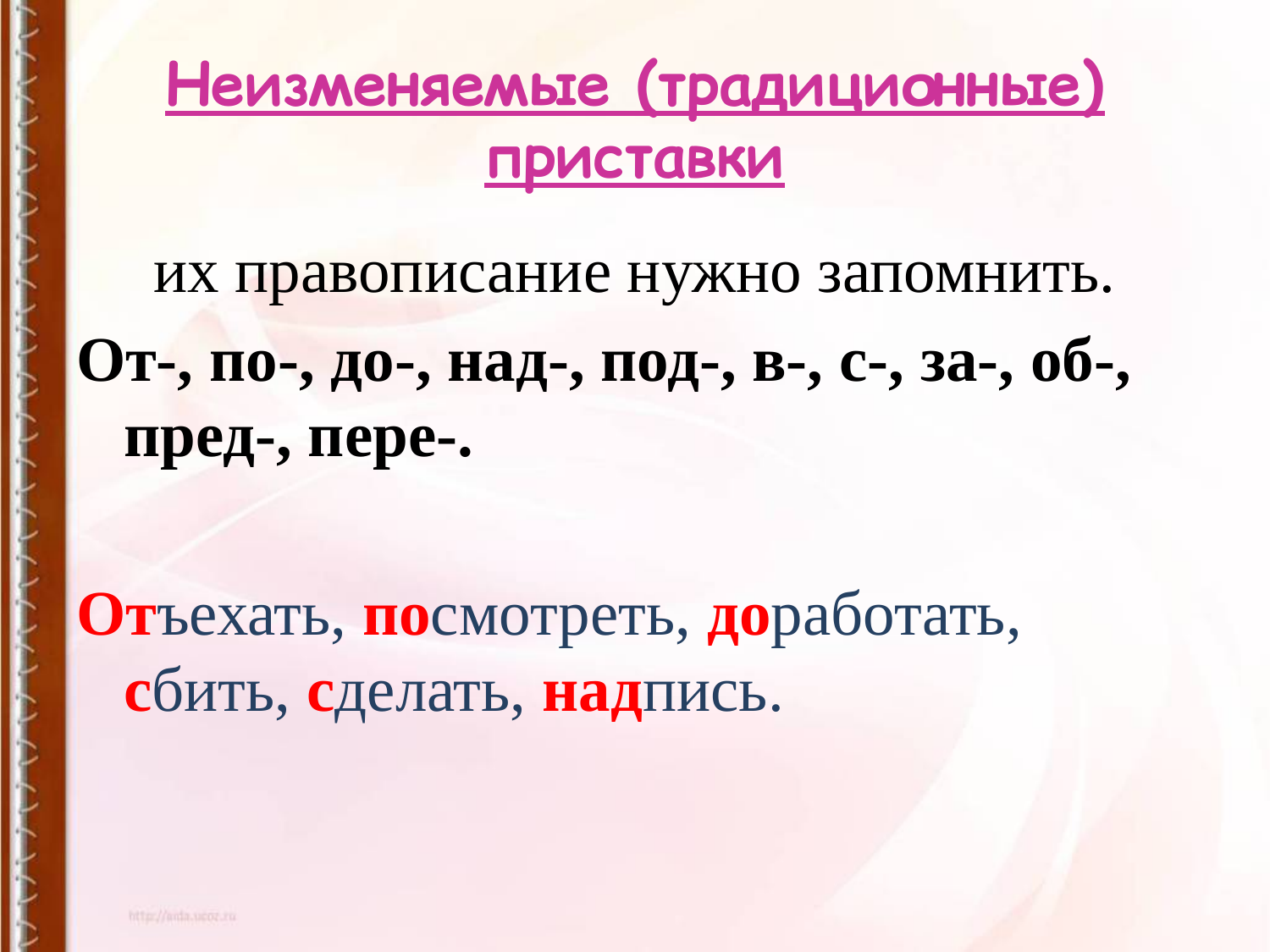

# Неизменяемые (традиционные) приставки
их правописание нужно запомнить.
От-, по-, до-, над-, под-, в-, с-, за-, об-, пред-, пере-.

Отъехать, посмотреть, доработать, сбить, сделать, надпись.